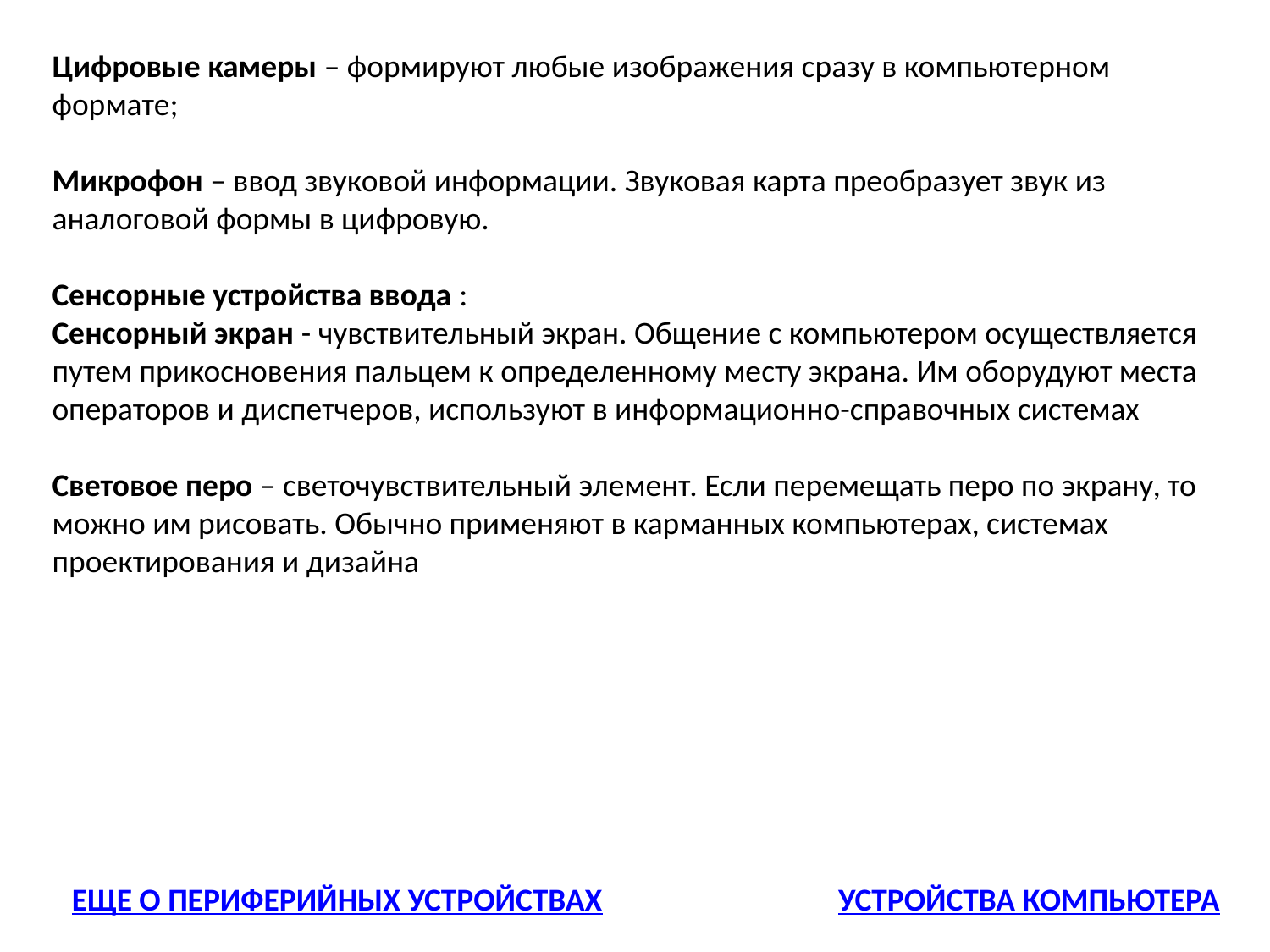

Цифровые камеры – формируют любые изображения сразу в компьютерном формате;
Микрофон – ввод звуковой информации. Звуковая карта преобразует звук из аналоговой формы в цифровую.
Сенсорные устройства ввода :
Сенсорный экран - чувствительный экран. Общение с компьютером осуществляется путем прикосновения пальцем к определенному месту экрана. Им оборудуют места операторов и диспетчеров, используют в информационно-справочных системах
Световое перо – светочувствительный элемент. Если перемещать перо по экрану, то можно им рисовать. Обычно применяют в карманных компьютерах, системах проектирования и дизайна

ЕЩЕ О ПЕРИФЕРИЙНЫХ УСТРОЙСТВАХ
УСТРОЙСТВА КОМПЬЮТЕРА